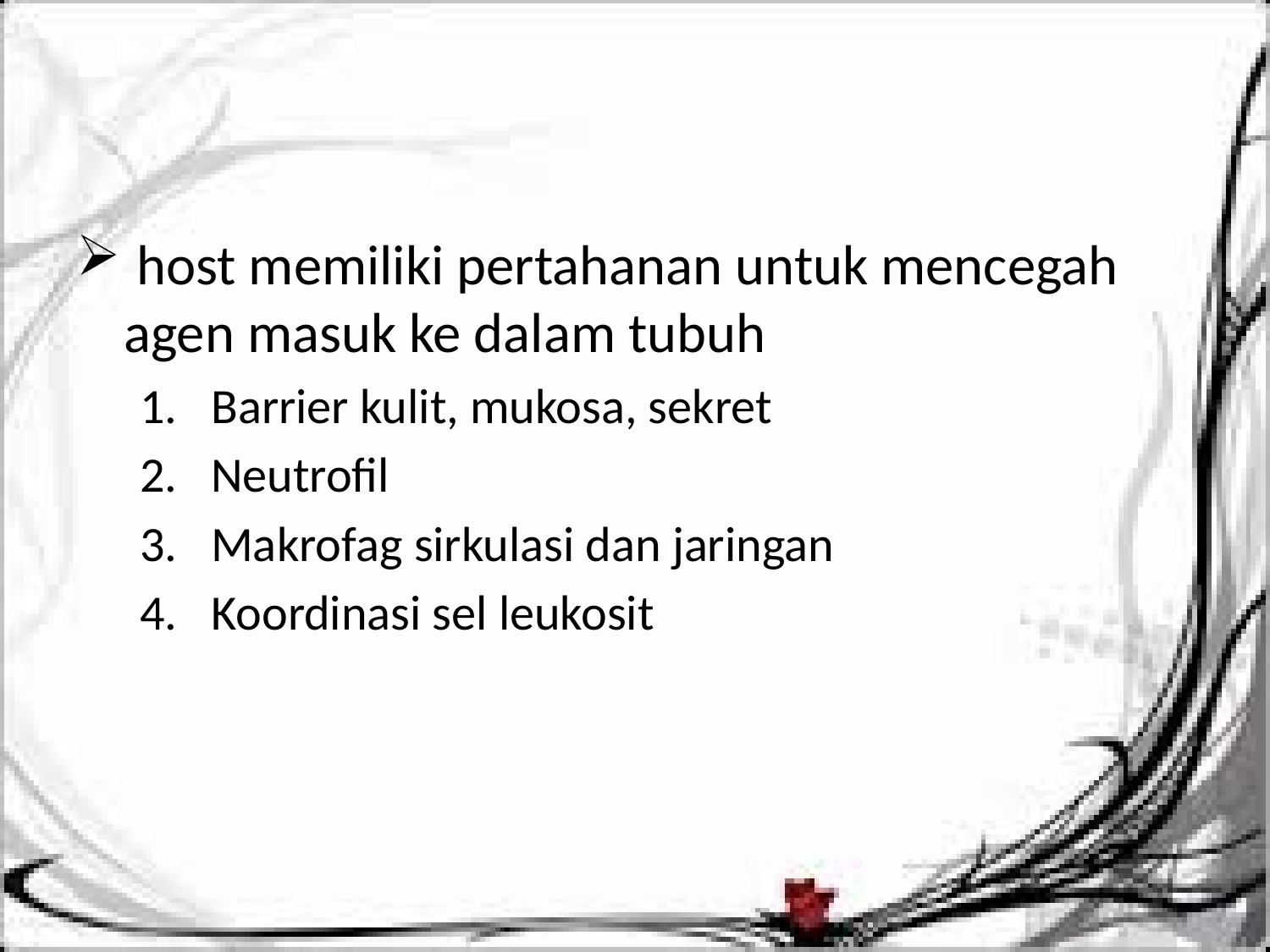

#
 host memiliki pertahanan untuk mencegah agen masuk ke dalam tubuh
Barrier kulit, mukosa, sekret
Neutrofil
Makrofag sirkulasi dan jaringan
Koordinasi sel leukosit